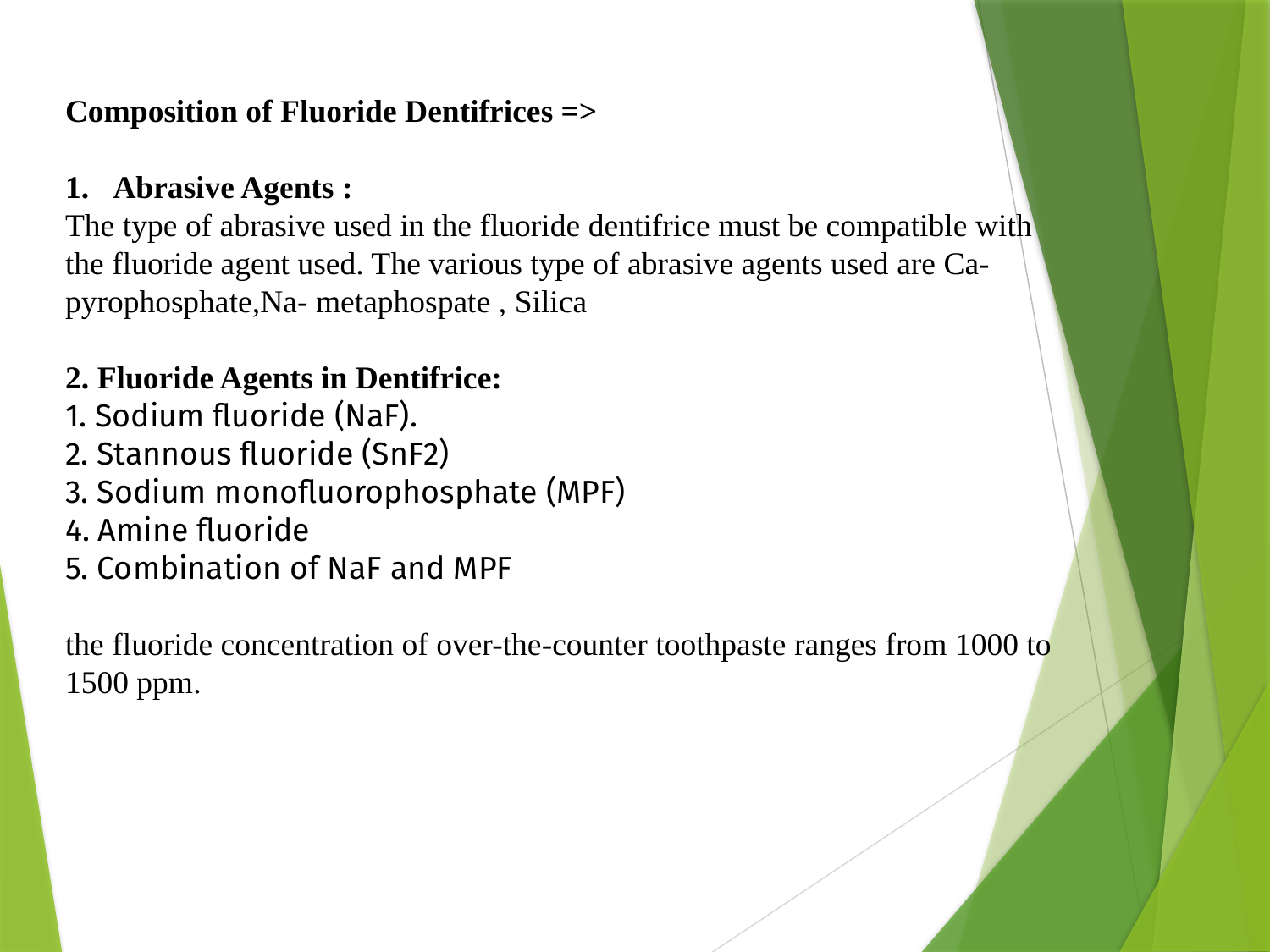

Composition of Fluoride Dentifrices =>

Abrasive Agents :
The type of abrasive used in the fluoride dentifrice must be compatible with the fluoride agent used. The various type of abrasive agents used are Ca- pyrophosphate,Na- metaphospate , Silica
2. Fluoride Agents in Dentifrice:
1. Sodium fluoride (NaF).
2. Stannous fluoride (SnF2)
3. Sodium monofluorophosphate (MPF)
4. Amine fluoride
5. Combination of NaF and MPF

the fluoride concentration of over-the-counter toothpaste ranges from 1000 to 1500 ppm.

#